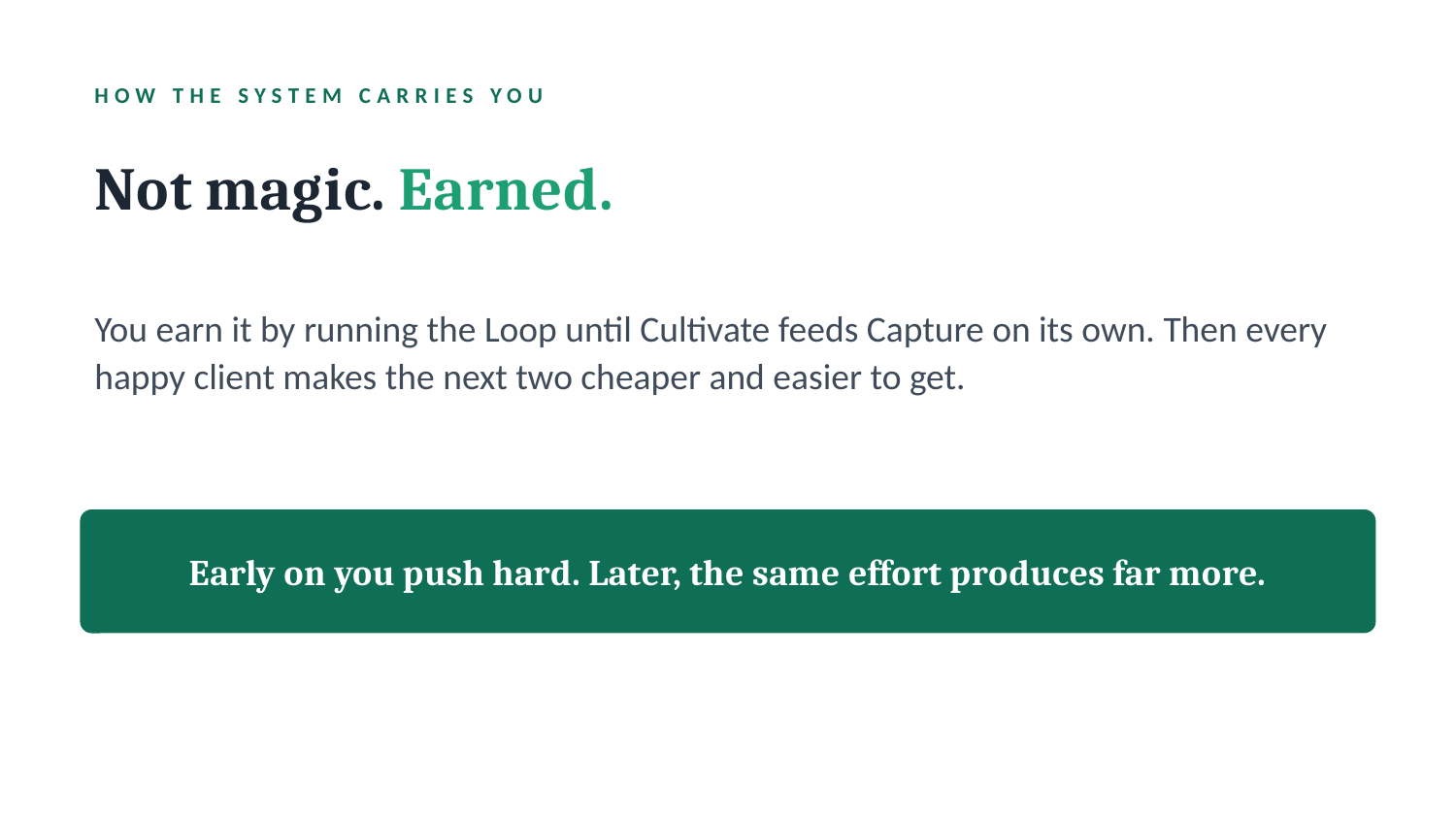

HOW THE SYSTEM CARRIES YOU
Not magic. Earned.
You earn it by running the Loop until Cultivate feeds Capture on its own. Then every happy client makes the next two cheaper and easier to get.

Early on you push hard. Later, the same effort produces far more.